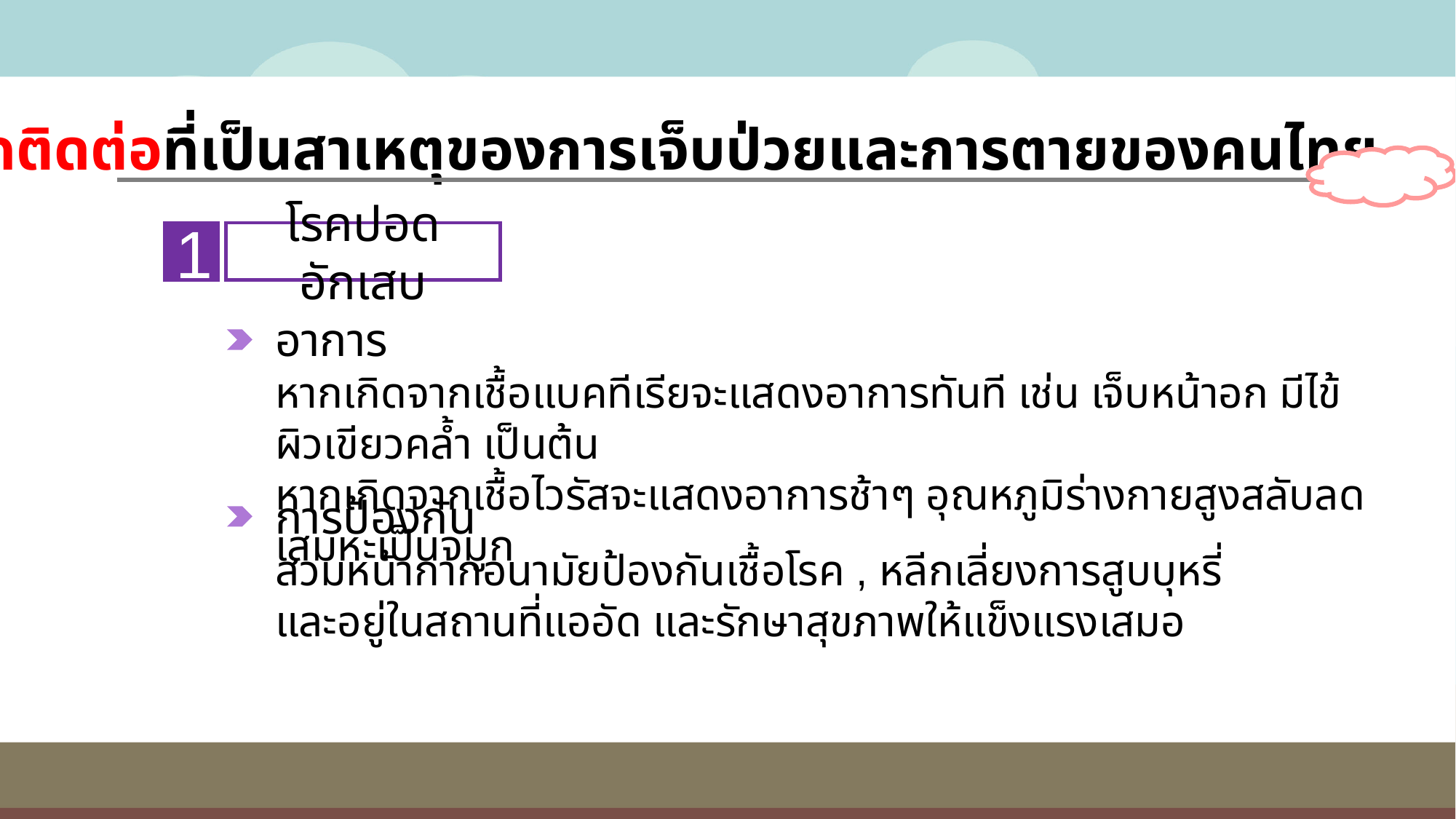

โรคติดต่อที่เป็นสาเหตุของการเจ็บป่วยและการตายของคนไทย

โรคปอดอักเสบ
1
อาการ
หากเกิดจากเชื้อแบคทีเรียจะแสดงอาการทันที เช่น เจ็บหน้าอก มีไข้ ผิวเขียวคล้ำ เป็นต้น
หากเกิดจากเชื้อไวรัสจะแสดงอาการช้าๆ อุณหภูมิร่างกายสูงสลับลด เสมหะเป็นจมูก

การป้องกัน
สวมหน้ากากอนามัยป้องกันเชื้อโรค , หลีกเลี่ยงการสูบบุหรี่และอยู่ในสถานที่แออัด และรักษาสุขภาพให้แข็งแรงเสมอ